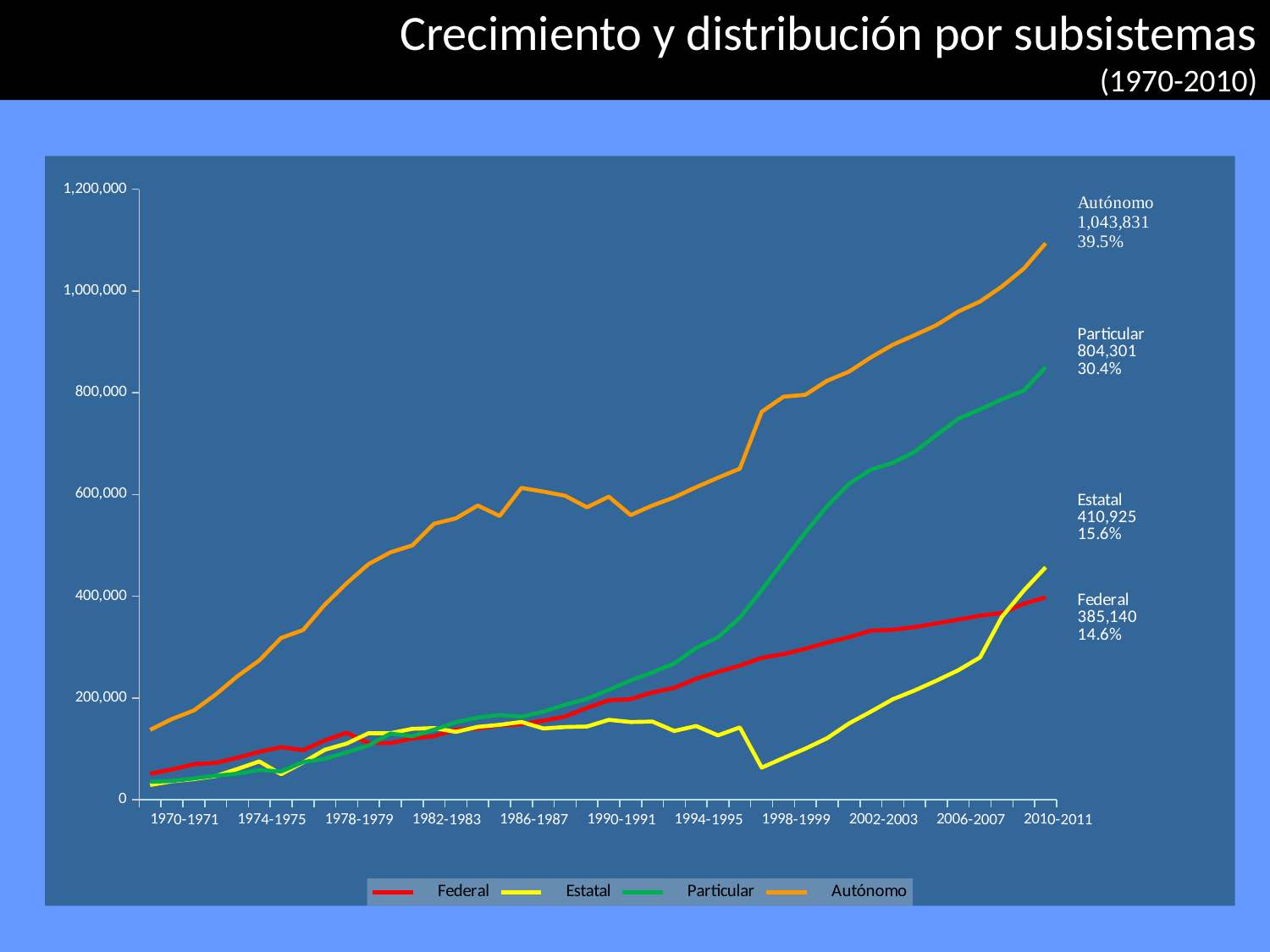

# Crecimiento y distribución por subsistemas (1970-2010)

### Chart

| Category |      Federal |      Estatal |      Particular |      Autónomo |
|---|---|---|---|---|
| 1970-1971 | 51132.0 | 28864.0 | 35160.0 | 137080.0 |
| 1971-1972 | 59311.0 | 36129.0 | 36633.0 | 158530.0 |
| 1972-1973 | 69723.0 | 40324.0 | 41745.0 | 175327.0 |
| 1973-1974 | 72274.0 | 46357.0 | 47141.0 | 206674.0 |
| 1974-1975 | 82476.0 | 60269.0 | 51074.0 | 242677.0 |
| 1975-1976 | 94167.0 | 75073.0 | 58269.0 | 273741.0 |
| 1976-1977 | 103078.0 | 50023.0 | 55442.0 | 317961.0 |
| 1977-1978 | 97260.0 | 73077.0 | 73871.0 | 333387.0 |
| 1978-1979 | 116341.0 | 98046.0 | 80230.0 | 383267.0 |
| 1979-1980 | 131545.0 | 110250.0 | 93044.0 | 425376.0 |
| 1980-1981 | 111178.0 | 130558.0 | 106510.0 | 463035.0 |
| 1981-1982 | 111178.0 | 130558.0 | 129976.0 | 486191.0 |
| 1982-1983 | 120152.0 | 139281.0 | 124475.0 | 499674.0 |
| 1983-1984 | 124698.0 | 140733.0 | 137619.0 | 542459.0 |
| 1984-1985 | 138026.0 | 133248.0 | 152168.0 | 553008.0 |
| 1985-1986 | 139875.0 | 143086.0 | 161532.0 | 578373.0 |
| 1986-1987 | 146124.0 | 147060.0 | 166321.0 | 557664.0 |
| 1987-1988 | 148302.0 | 152771.0 | 163152.0 | 612956.0 |
| 1988-1989 | 155285.0 | 139959.0 | 173116.0 | 605696.0 |
| 1989-1990 | 163540.0 | 142812.0 | 186629.0 | 597534.0 |
| 1990-1991 | 180416.0 | 143797.0 | 198207.0 | 574721.0 |
| 1991-1992 | 195372.0 | 156887.0 | 215969.0 | 595749.0 |
| 1992-1993 | 197737.0 | 152617.0 | 234362.0 | 559461.0 |
| 1993-1994 | 210799.0 | 153461.0 | 250061.0 | 578371.0 |
| 1994-1995 | 219812.0 | 134987.0 | 267977.0 | 594397.0 |
| 1995-1996 | 237683.0 | 144745.0 | 298269.0 | 614349.0 |
| 1996-1997 | 251185.0 | 126350.0 | 319216.0 | 632917.0 |
| 1997-1998 | 263521.0 | 142009.0 | 357781.0 | 650732.0 |
| 1998-1999 | 278954.0 | 62907.0 | 411673.0 | 762559.0 |
| 1999-2000 | 285984.0 | 81843.0 | 469124.0 | 792207.0 |
| 2000-2001 | 296755.0 | 100286.0 | 525058.0 | 795918.0 |
| 2001-2002 | 308883.0 | 120844.0 | 577189.0 | 823586.0 |
| 2002-2003 | 319362.0 | 149874.0 | 620897.0 | 841498.0 |
| 2003-2004 | 332289.0 | 173059.0 | 648769.0 | 869487.0 |
| 2004-2005 | 333985.0 | 197290.0 | 662218.0 | 894205.0 |
| 2005-2006 | 339194.0 | 214628.0 | 683539.0 | 913201.0 |
| 2006-2007 | 346523.0 | 233945.0 | 716955.0 | 932899.0 |
| 2007-2008 | 354048.0 | 254324.0 | 748935.0 | 959694.0 |
| 2008-2009 | 361641.0 | 279702.0 | 767255.0 | 979313.0 |
| 2009-2010 | 366846.0 | 359457.0 | 787196.0 | 1008749.0 |
| 2010-2011 | 385140.0 | 410925.0 | 804301.0 | 1043831.0 |
| 2011-2012 | 397834.0 | 456800.0 | 850125.0 | 1093725.0 |